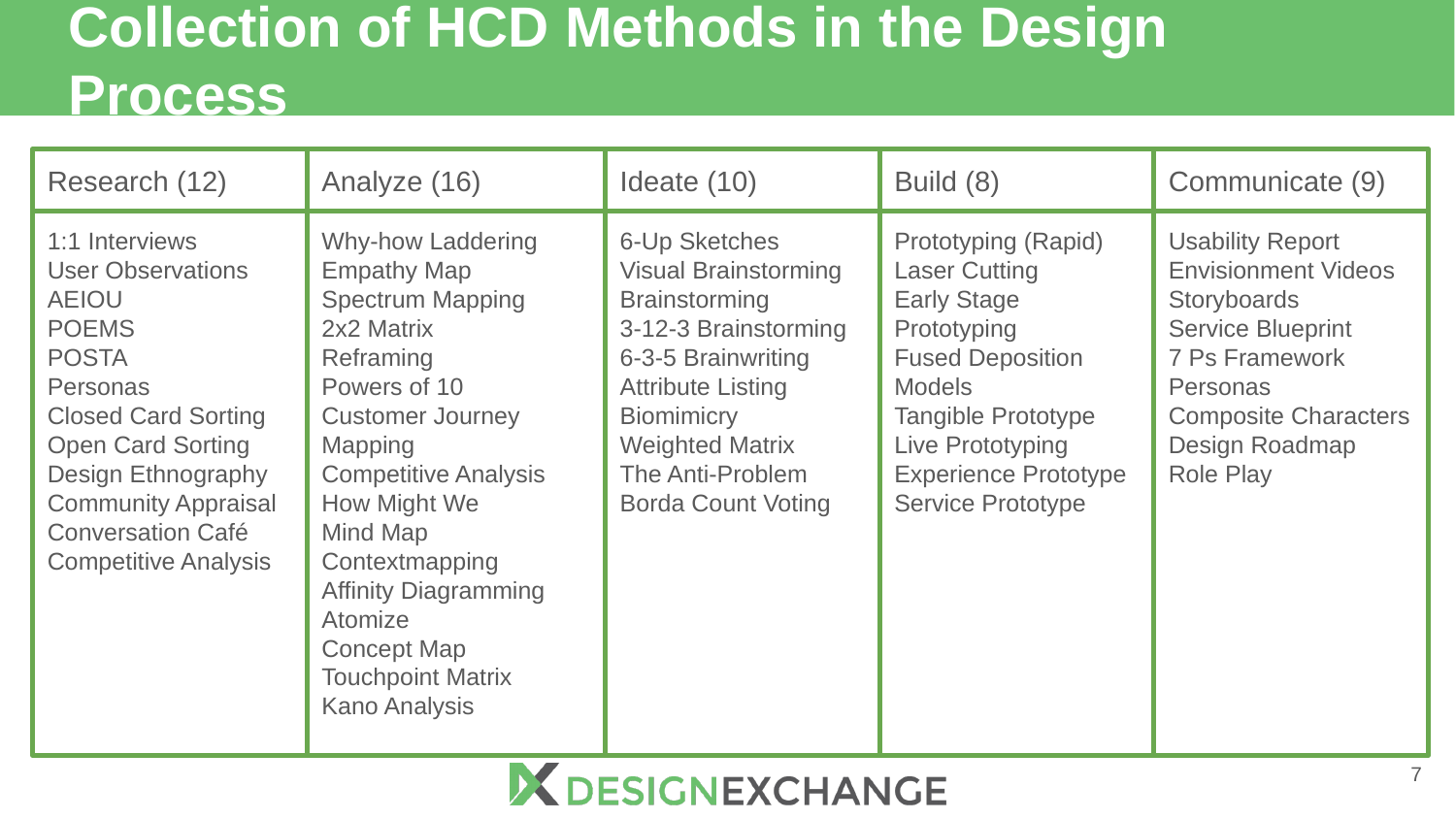

# Collection of HCD Methods in the Design Process

Research (12)
Analyze (16)
Ideate (10)
Build (8)
Communicate (9)
1:1 Interviews
User Observations
AEIOU
POEMS
POSTA
Personas
Closed Card Sorting
Open Card Sorting
Design Ethnography
Community Appraisal
Conversation Café
Competitive Analysis

Why-how Laddering
Empathy Map
Spectrum Mapping
2x2 Matrix
Reframing
Powers of 10
Customer Journey Mapping
Competitive Analysis
How Might We
Mind Map
Contextmapping
Affinity Diagramming
Atomize
Concept Map
Touchpoint Matrix
Kano Analysis
6-Up Sketches
Visual Brainstorming
Brainstorming
3-12-3 Brainstorming
6-3-5 Brainwriting
Attribute Listing
Biomimicry
Weighted Matrix
The Anti-Problem
Borda Count Voting
Prototyping (Rapid)
Laser Cutting
Early Stage Prototyping
Fused Deposition Models
Tangible Prototype
Live Prototyping
Experience Prototype
Service Prototype
Usability Report
Envisionment Videos
Storyboards
Service Blueprint
7 Ps Framework
Personas
Composite Characters
Design Roadmap
Role Play
7